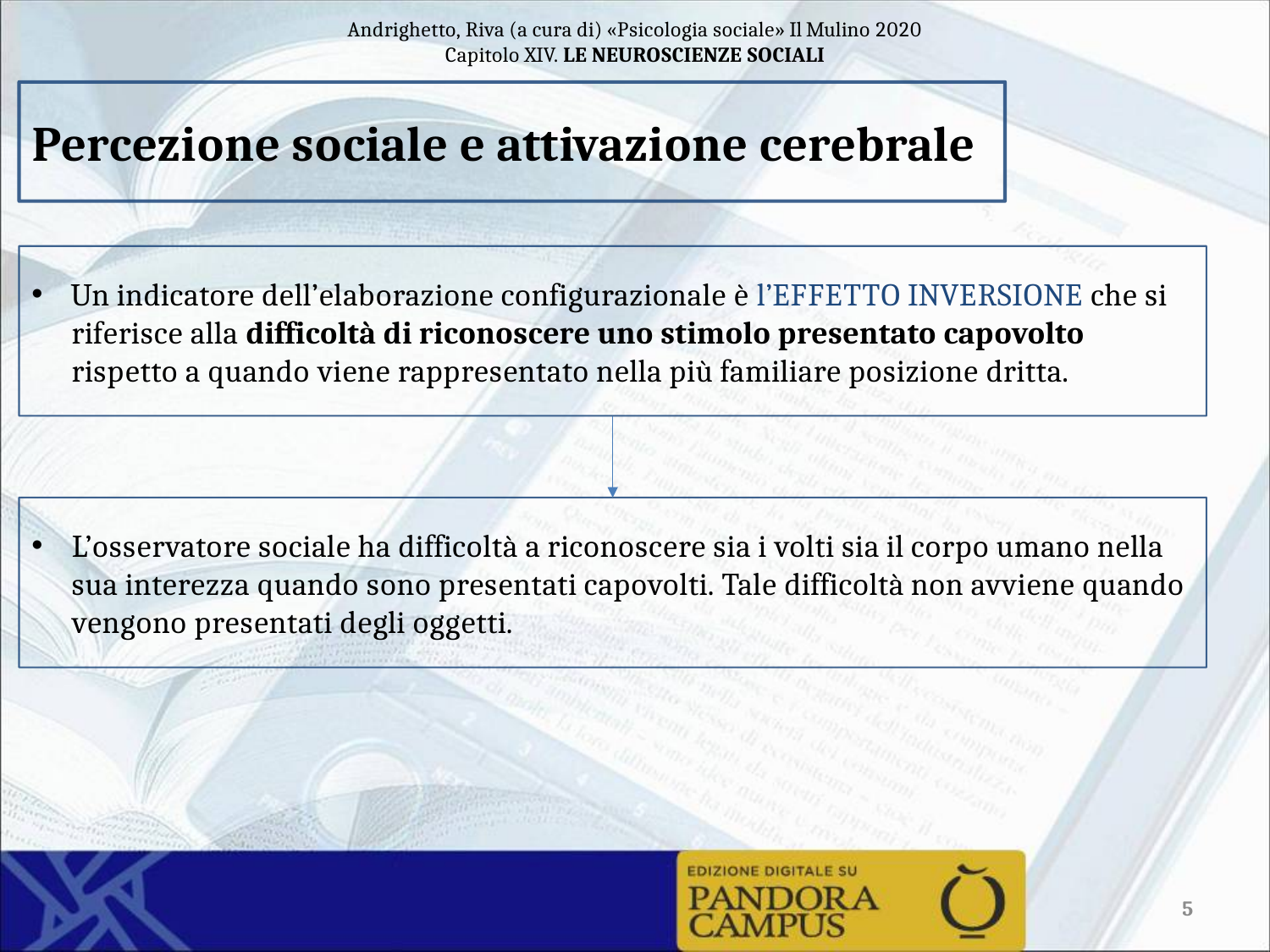

Percezione sociale e attivazione cerebrale
Un indicatore dell’elaborazione configurazionale è l’EFFETTO INVERSIONE che si riferisce alla difficoltà di riconoscere uno stimolo presentato capovolto rispetto a quando viene rappresentato nella più familiare posizione dritta.
L’osservatore sociale ha difficoltà a riconoscere sia i volti sia il corpo umano nella sua interezza quando sono presentati capovolti. Tale difficoltà non avviene quando vengono presentati degli oggetti.
5